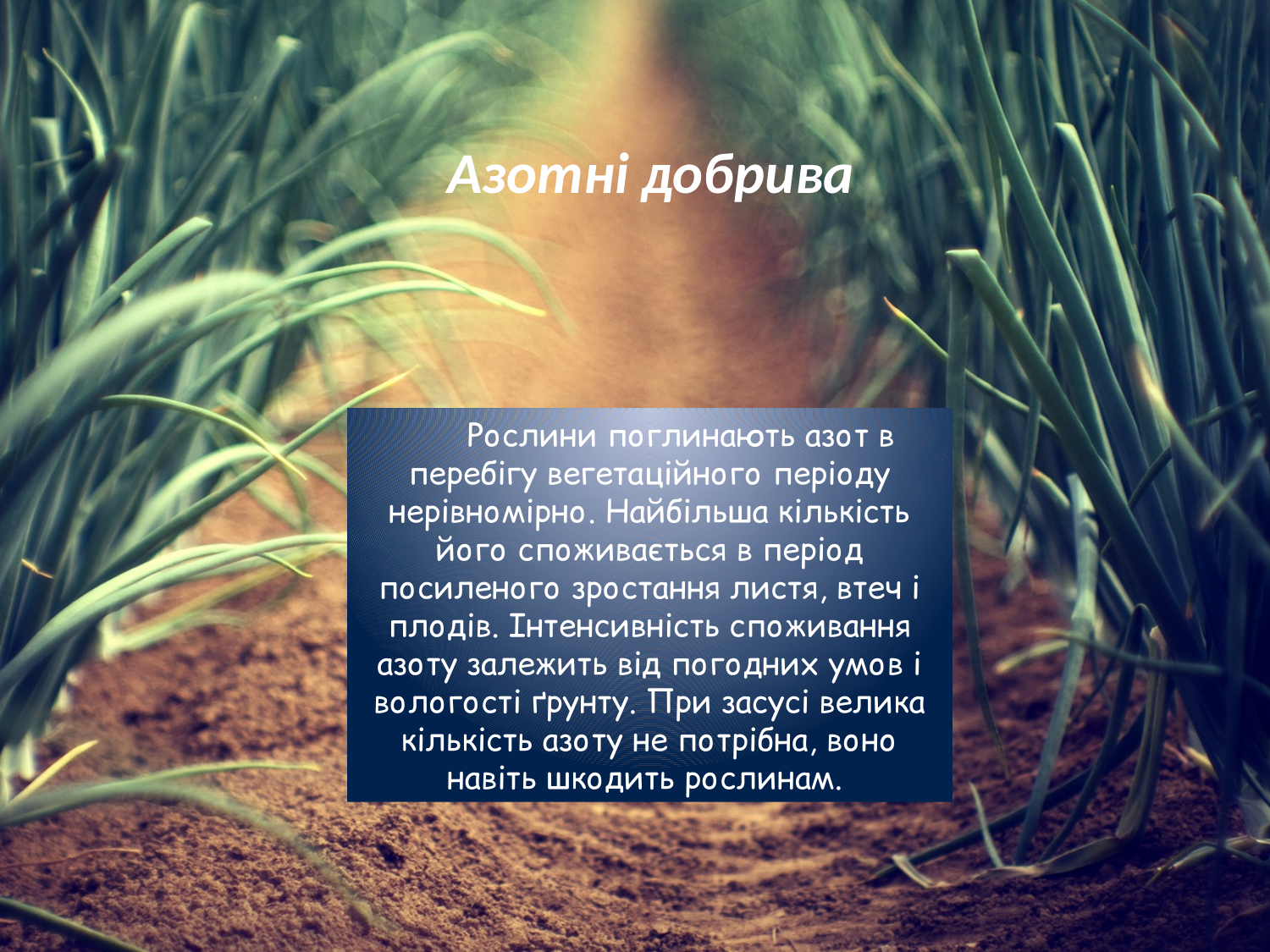

# Азотні добрива
Рослини поглинають азот в перебігу вегетаційного періоду нерівномірно. Найбільша кількість його споживається в період посиленого зростання листя, втеч і плодів. Інтенсивність споживання азоту залежить від погодних умов і вологості ґрунту. При засусі велика кількість азоту не потрібна, воно навіть шкодить рослинам.